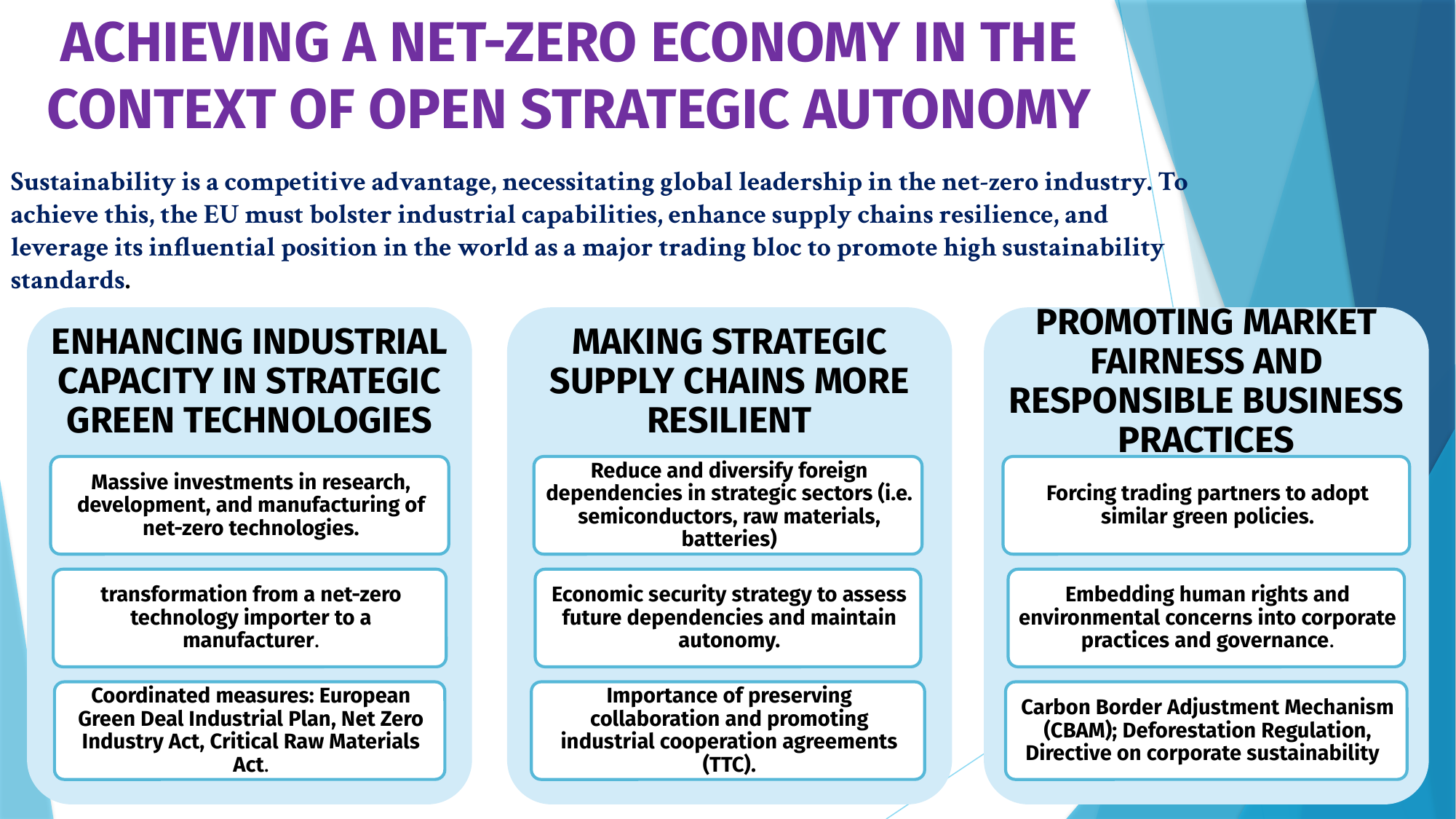

# ACHIEVING A NET-ZERO ECONOMY IN THE CONTEXT OF OPEN STRATEGIC AUTONOMY
Sustainability is a competitive advantage, necessitating global leadership in the net-zero industry. To achieve this, the EU must bolster industrial capabilities, enhance supply chains resilience, and leverage its influential position in the world as a major trading bloc to promote high sustainability standards.
ENHANCING INDUSTRIAL CAPACITY IN STRATEGIC GREEN TECHNOLOGIES
Massive investments in research, development, and manufacturing of net-zero technologies.
transformation from a net-zero technology importer to a manufacturer.
Coordinated measures: European Green Deal Industrial Plan, Net Zero Industry Act, Critical Raw Materials Act.
MAKING STRATEGIC SUPPLY CHAINS MORE RESILIENT
Reduce and diversify foreign dependencies in strategic sectors (i.e. semiconductors, raw materials, batteries)
Economic security strategy to assess future dependencies and maintain autonomy.
Importance of preserving collaboration and promoting industrial cooperation agreements (TTC).
PROMOTING MARKET FAIRNESS AND RESPONSIBLE BUSINESS PRACTICES
Forcing trading partners to adopt similar green policies.
Embedding human rights and environmental concerns into corporate practices and governance.
Carbon Border Adjustment Mechanism (CBAM); Deforestation Regulation, Directive on corporate sustainability